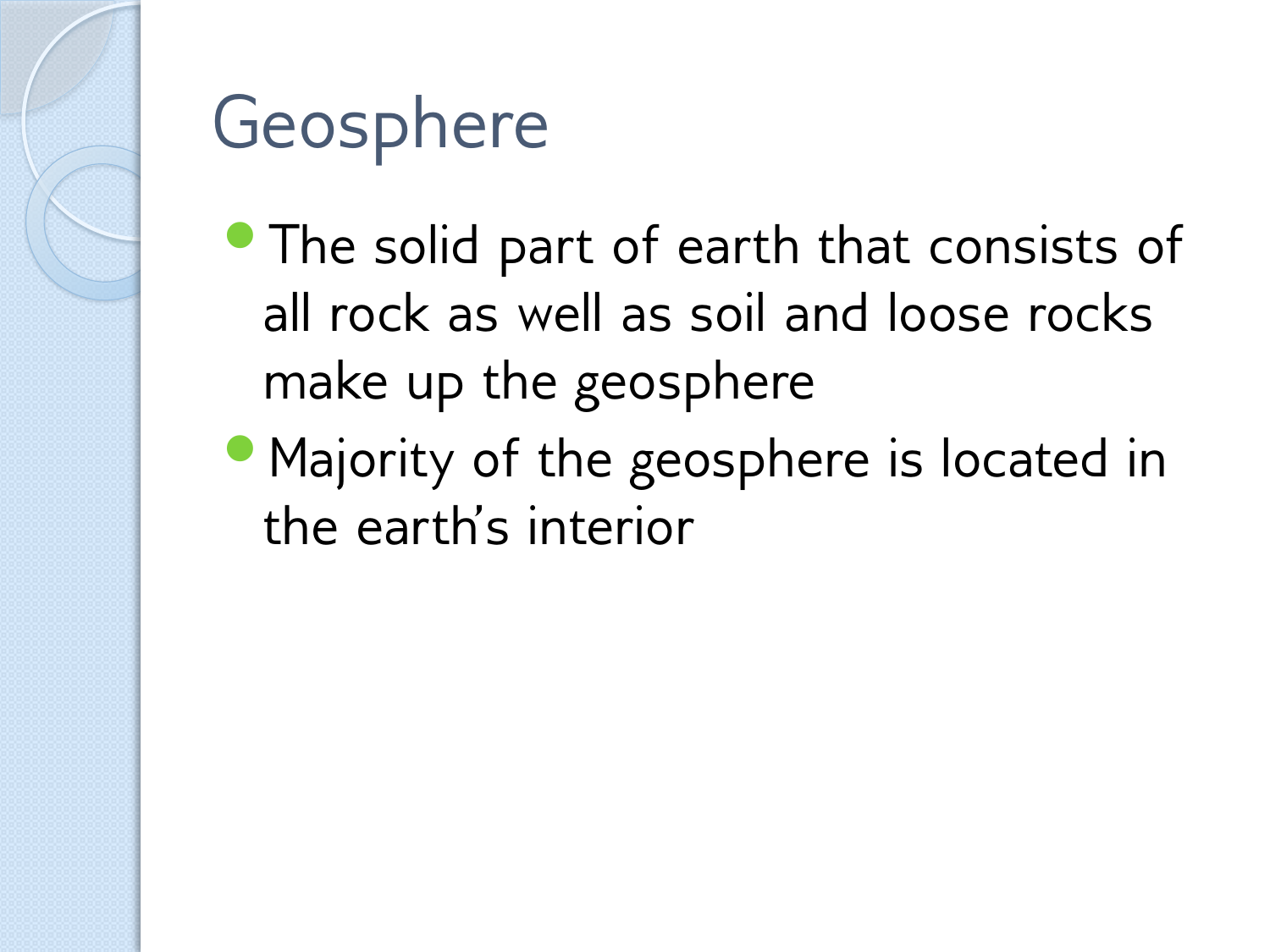

# Geosphere
The solid part of earth that consists of all rock as well as soil and loose rocks make up the geosphere
Majority of the geosphere is located in the earth’s interior